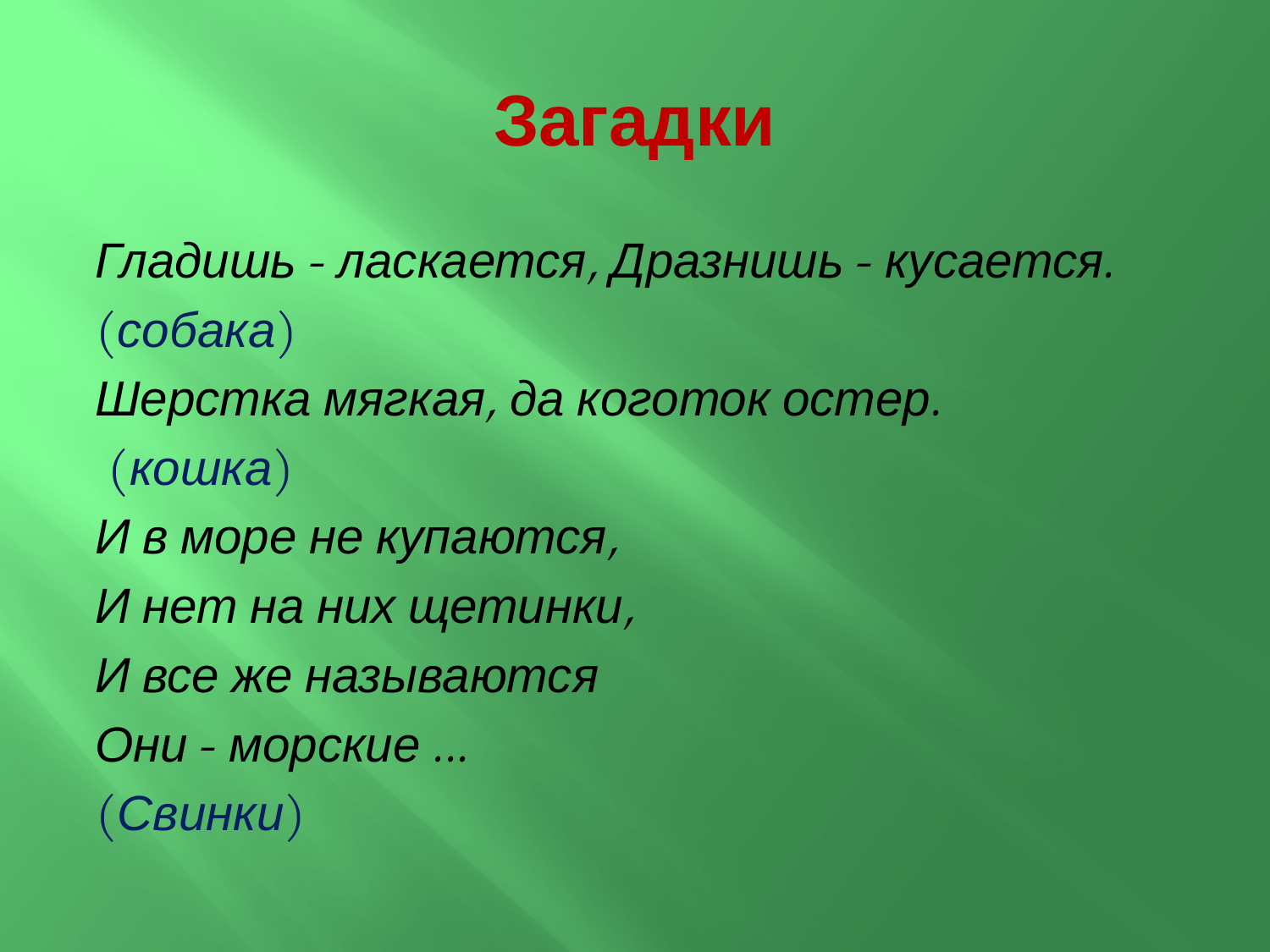

# Загадки
Гладишь - ласкается, Дразнишь - кусается.
(собака)
Шерстка мягкая, да коготок остер.
 (кошка)
И в море не купаются,
И нет на них щетинки,
И все же называются
Они - морские ...
(Свинки)